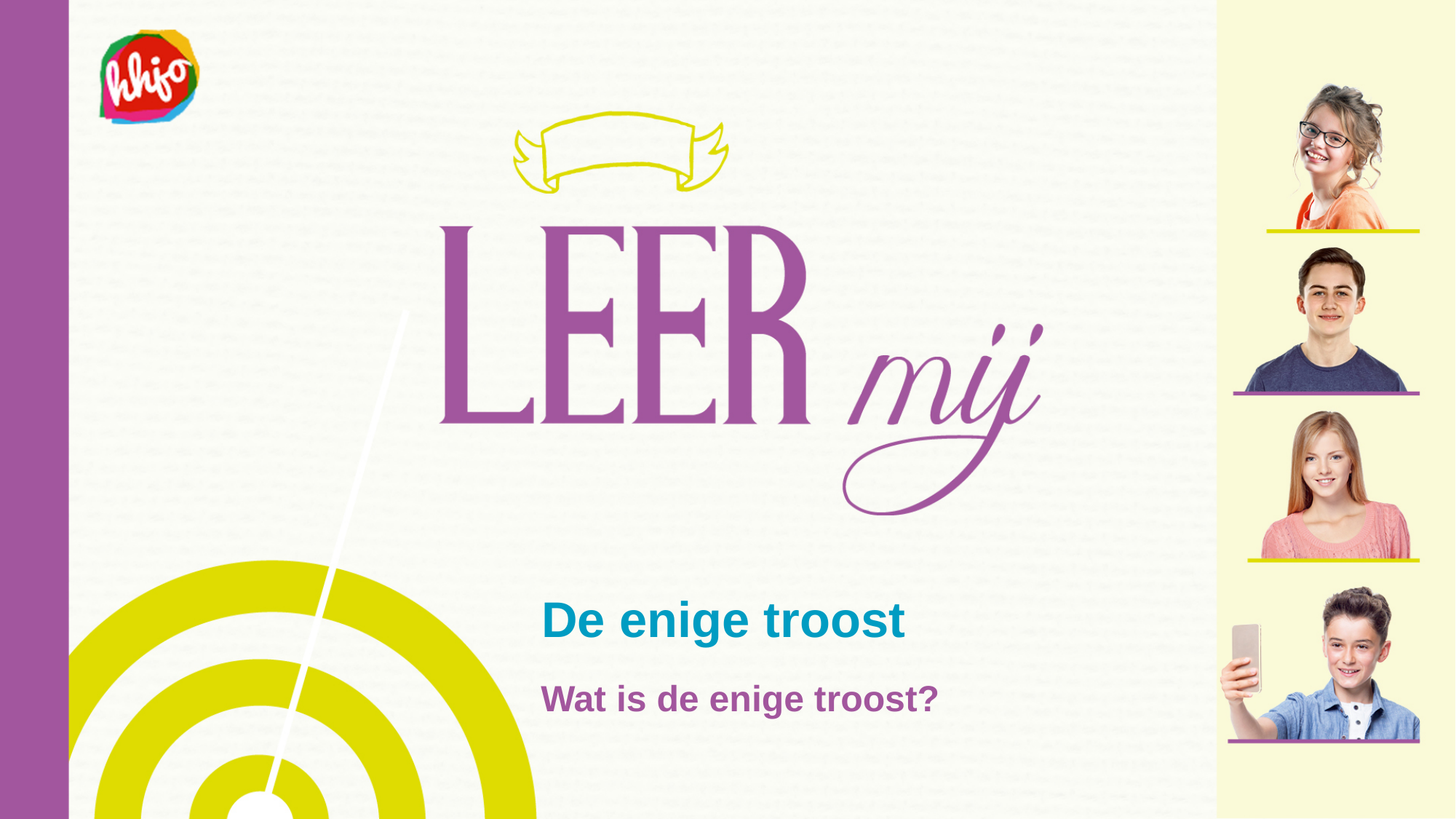

# De enige troost
Wat is de enige troost?